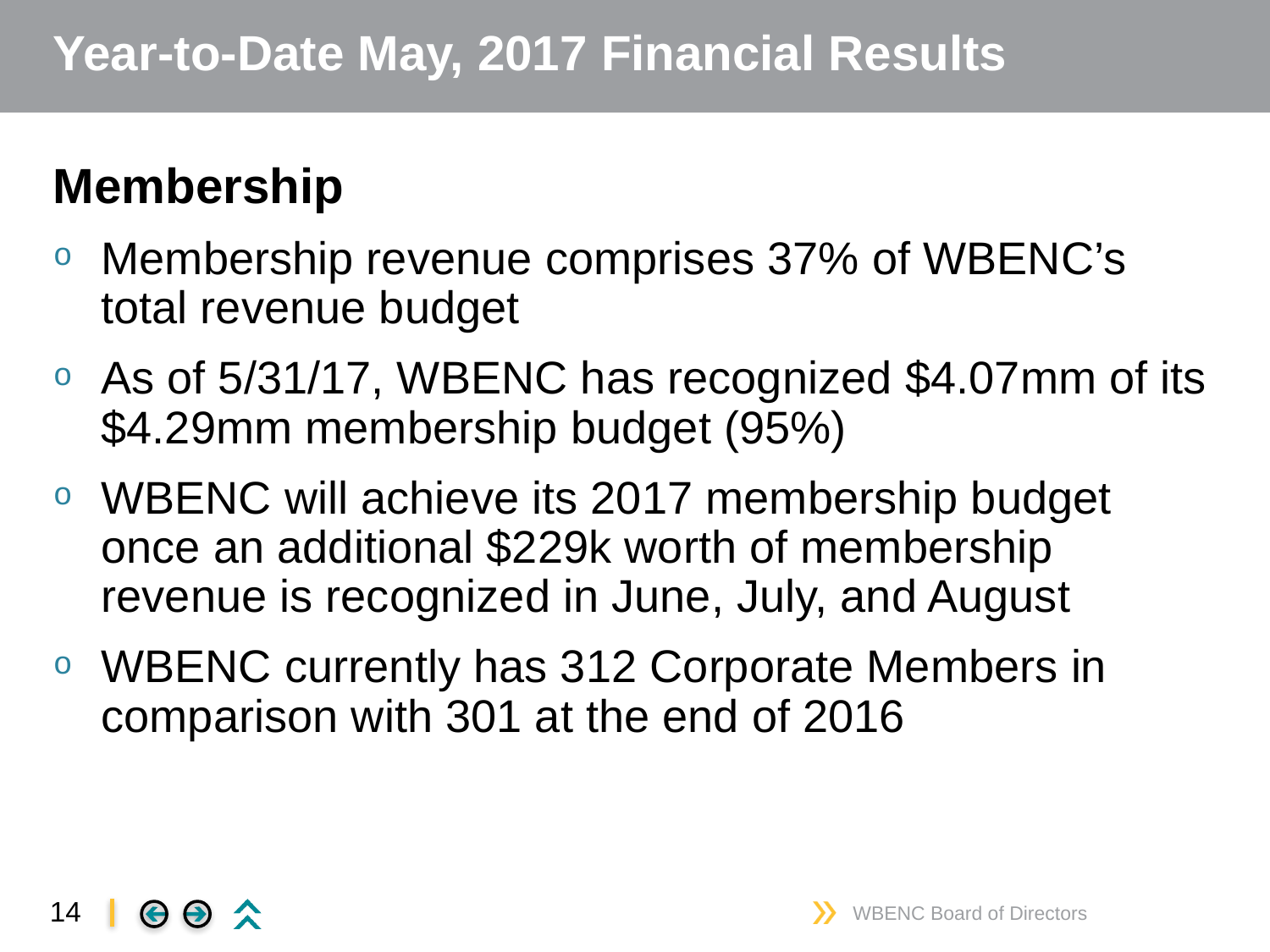

# Year-to-Date May, 2017 Financial Results
Membership
Membership revenue comprises 37% of WBENC’s total revenue budget
As of 5/31/17, WBENC has recognized $4.07mm of its $4.29mm membership budget (95%)
WBENC will achieve its 2017 membership budget once an additional $229k worth of membership revenue is recognized in June, July, and August
WBENC currently has 312 Corporate Members in comparison with 301 at the end of 2016